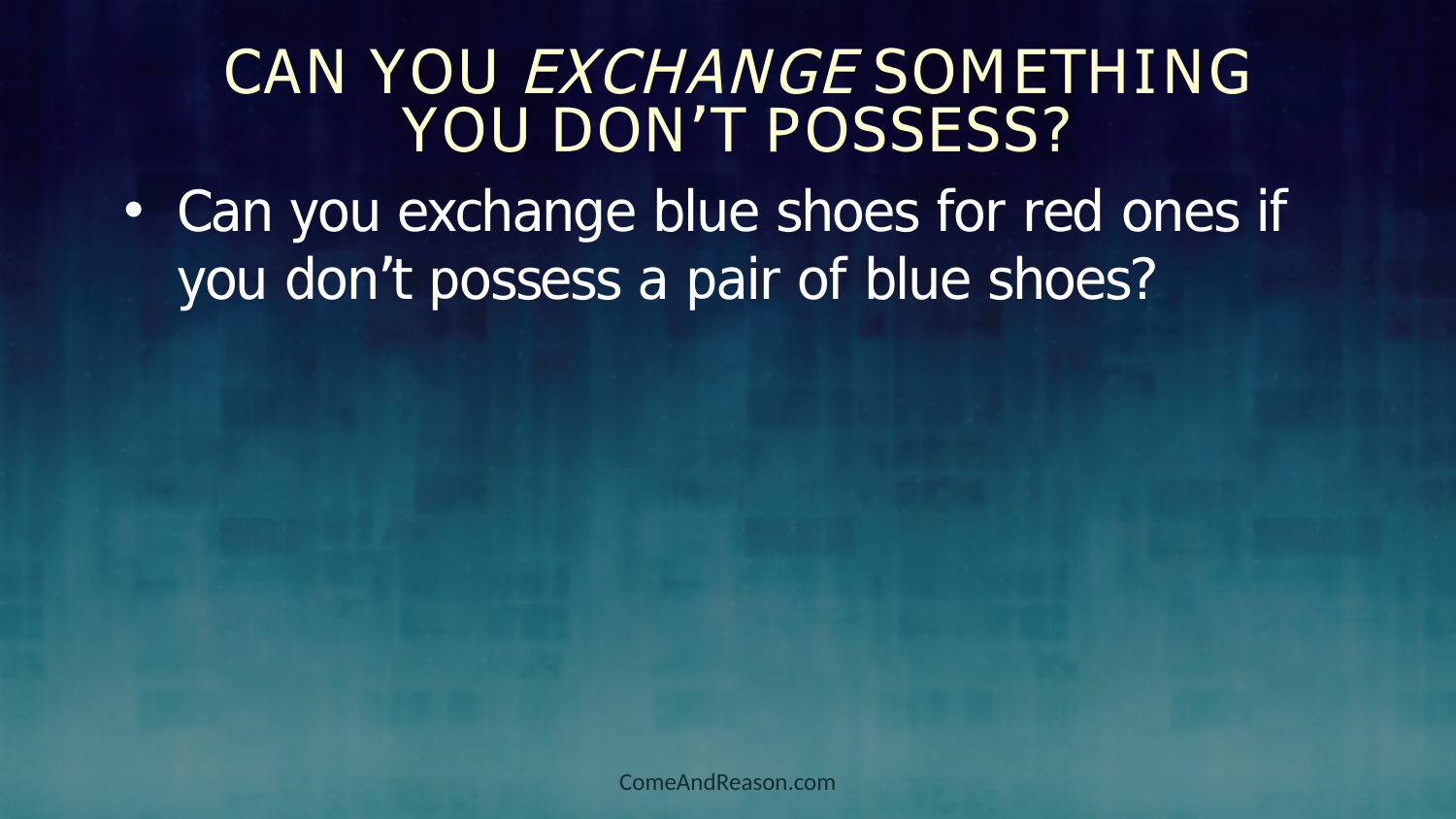

Can You Exchange Something
You Don’t Possess?
Can you exchange blue shoes for red ones if you don’t possess a pair of blue shoes?
ComeAndReason.com